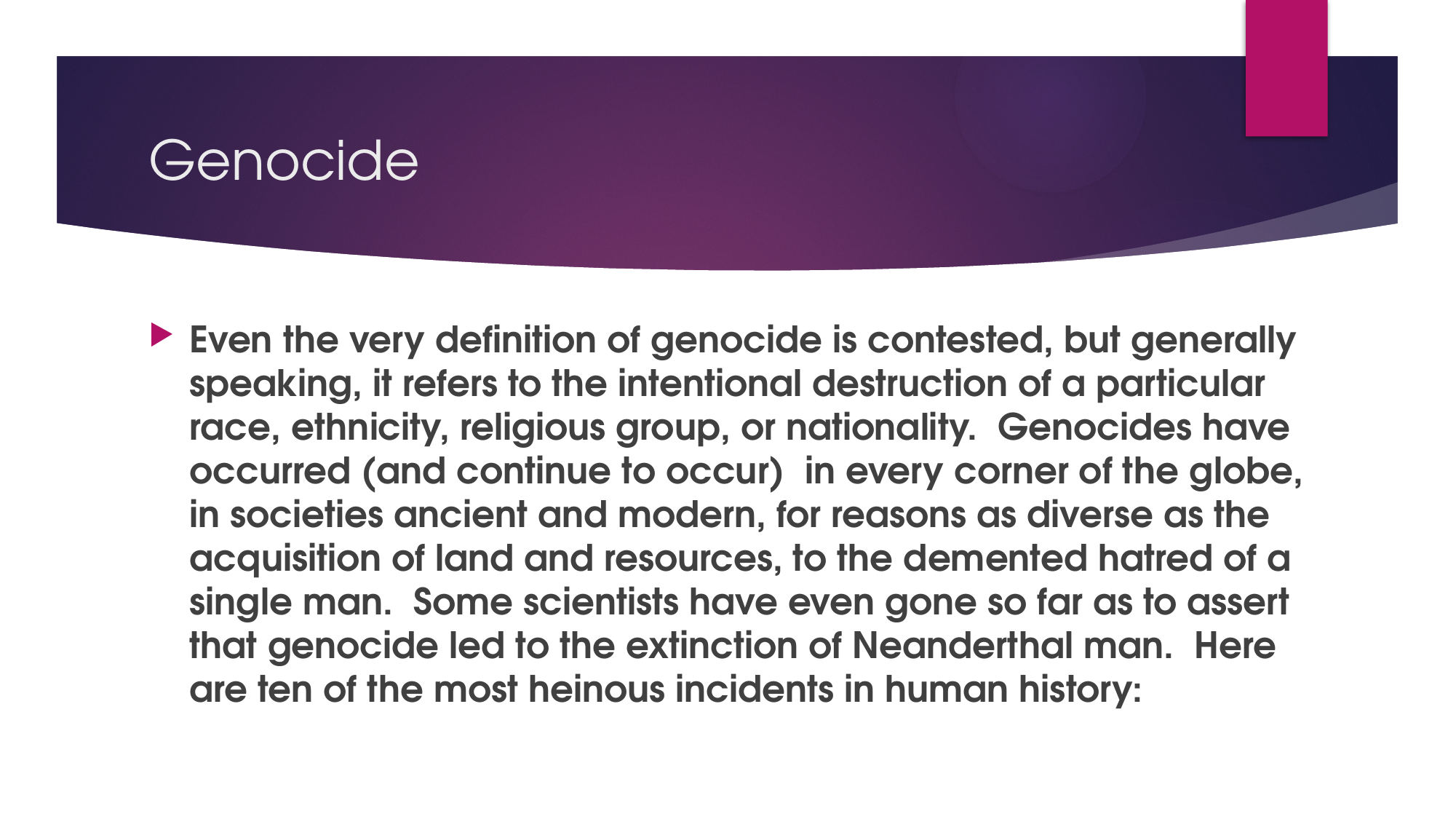

# Genocide
Even the very definition of genocide is contested, but generally speaking, it refers to the intentional destruction of a particular race, ethnicity, religious group, or nationality.  Genocides have occurred (and continue to occur)  in every corner of the globe, in societies ancient and modern, for reasons as diverse as the acquisition of land and resources, to the demented hatred of a single man.  Some scientists have even gone so far as to assert that genocide led to the extinction of Neanderthal man.  Here are ten of the most heinous incidents in human history: